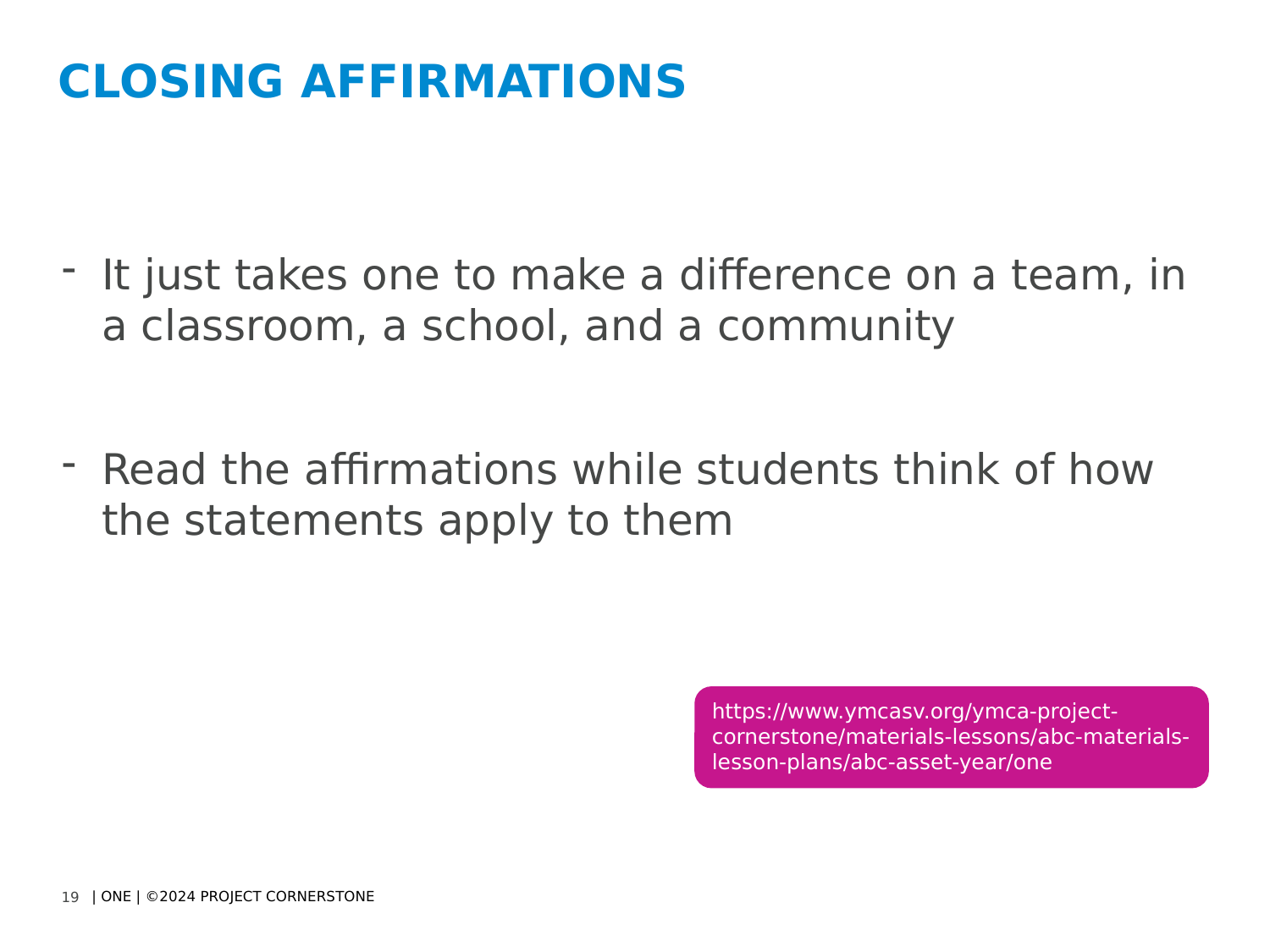

# CLOSING AFFIRMATIONS
It just takes one to make a difference on a team, in a classroom, a school, and a community

Read the affirmations while students think of how the statements apply to them
https://www.ymcasv.org/ymca-project-cornerstone/materials-lessons/abc-materials-lesson-plans/abc-asset-year/one
| ONE | ©2024 PROJECT CORNERSTONE
19